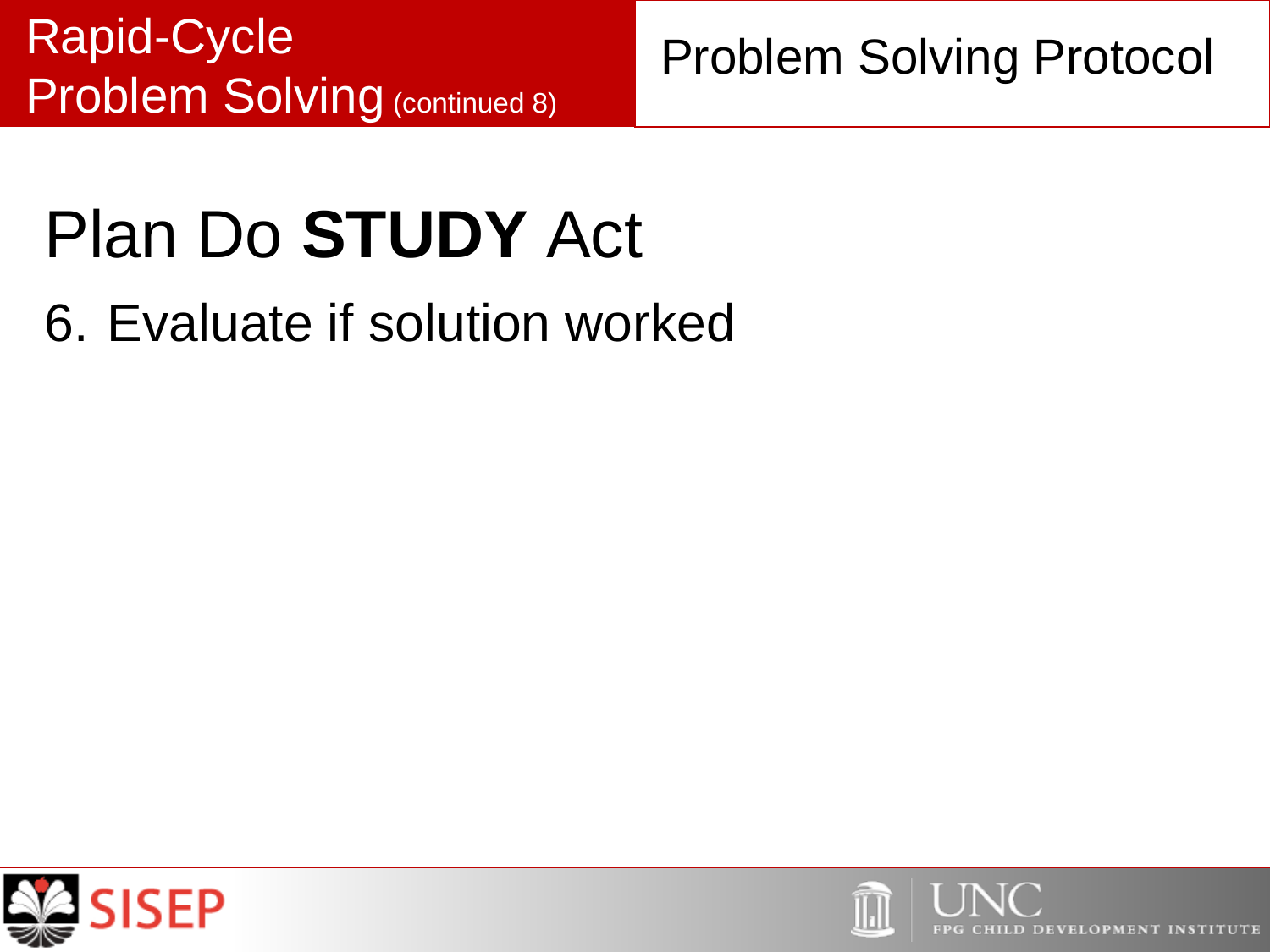

# Rapid-Cycle Problem Solving (continued 8)
Problem Solving Protocol
Plan Do STUDY Act
6.	Evaluate if solution worked